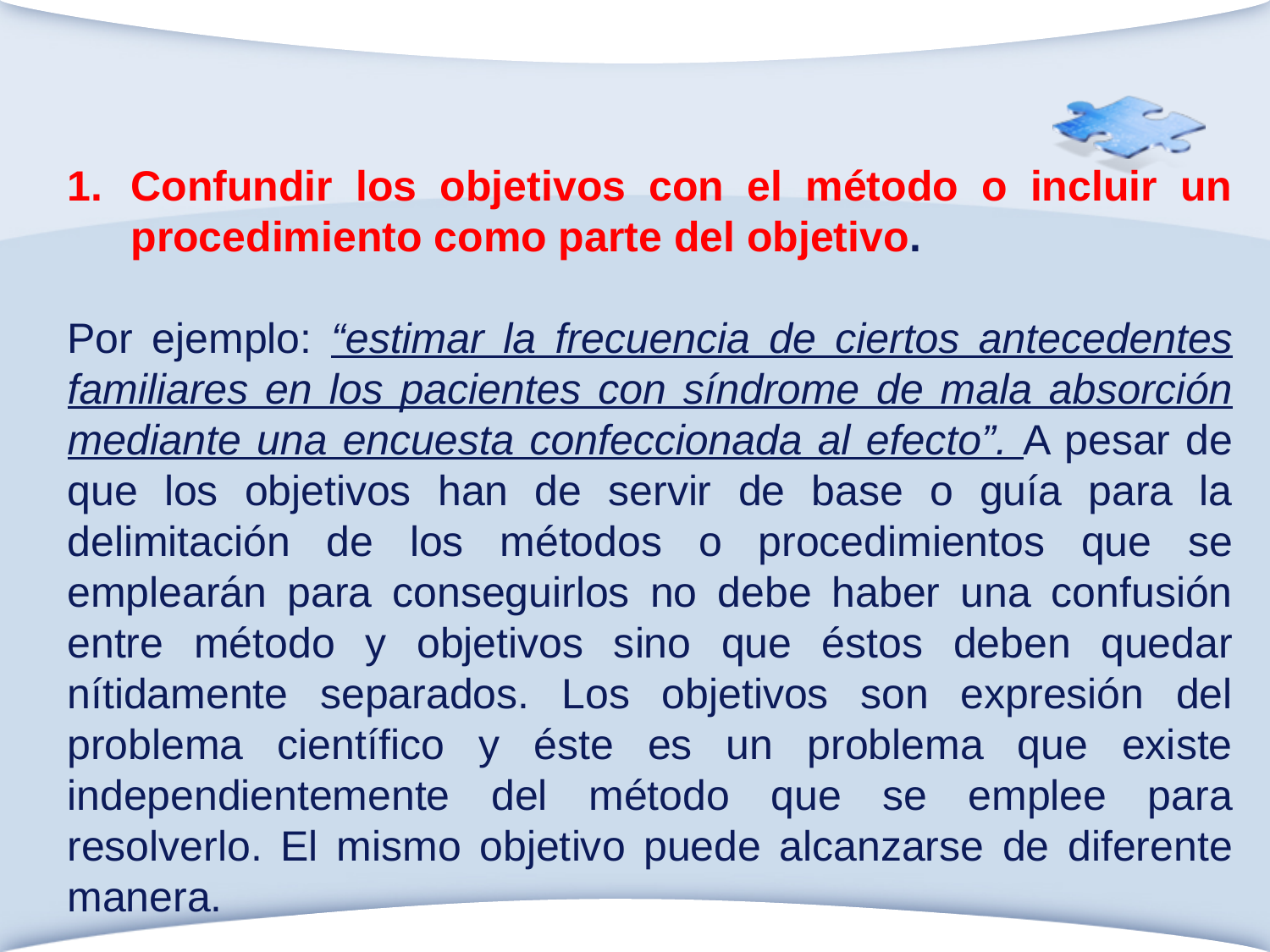

Confundir los objetivos con el método o incluir un procedimiento como parte del objetivo.

Por ejemplo: “estimar la frecuencia de ciertos antecedentes familiares en los pacientes con síndrome de mala absorción mediante una encuesta confeccionada al efecto”. A pesar de que los objetivos han de servir de base o guía para la delimitación de los métodos o procedimientos que se emplearán para conseguirlos no debe haber una confusión entre método y objetivos sino que éstos deben quedar nítidamente separados. Los objetivos son expresión del problema científico y éste es un problema que existe independientemente del método que se emplee para resolverlo. El mismo objetivo puede alcanzarse de diferente manera.